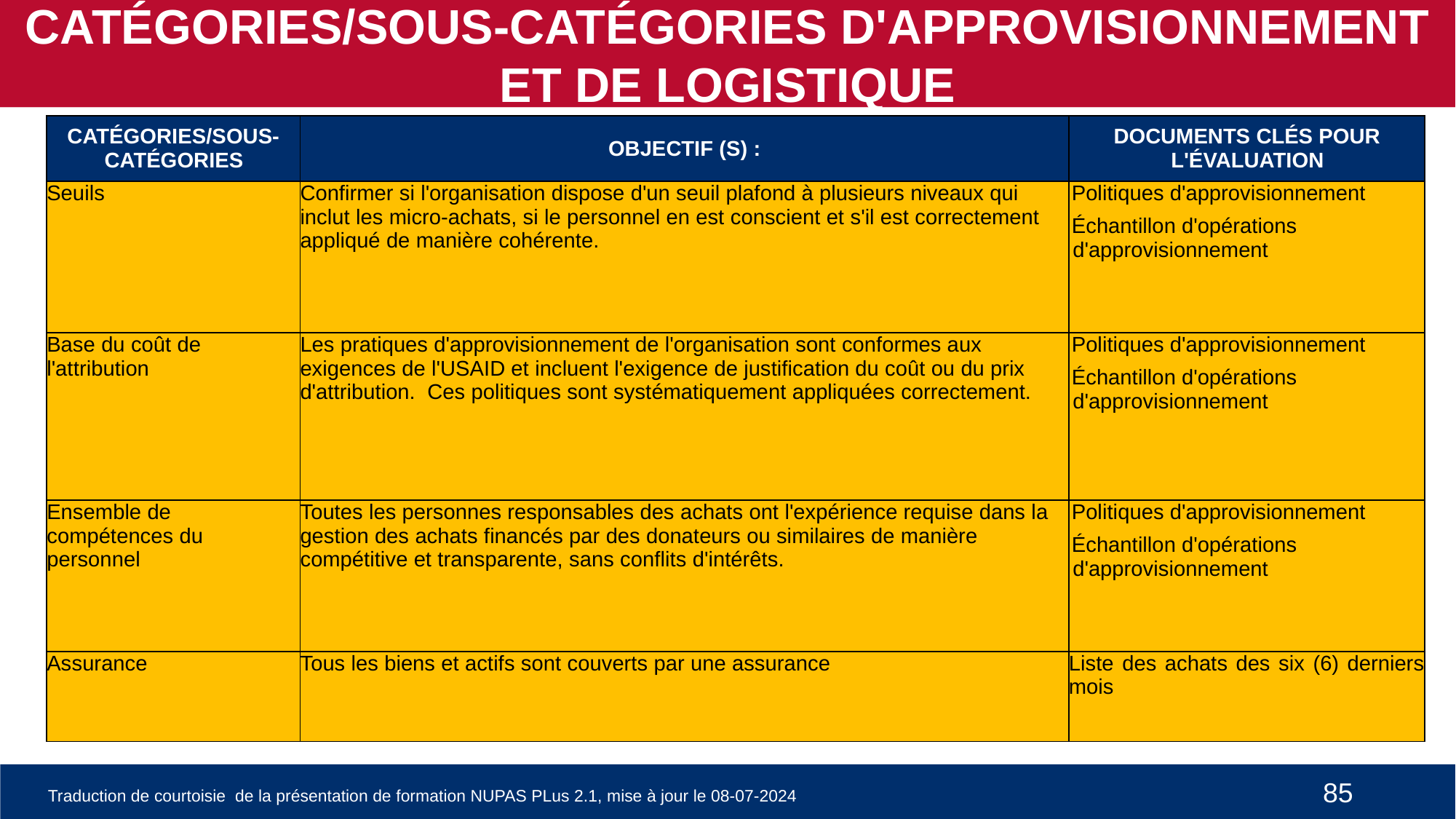

CATÉGORIES/SOUS-CATÉGORIES D'APPROVISIONNEMENT ET DE LOGISTIQUE
| CATÉGORIES/SOUS-CATÉGORIES | OBJECTIF (S) : | DOCUMENTS CLÉS POUR L'ÉVALUATION |
| --- | --- | --- |
| Seuils | Confirmer si l'organisation dispose d'un seuil plafond à plusieurs niveaux qui inclut les micro-achats, si le personnel en est conscient et s'il est correctement appliqué de manière cohérente. | Politiques d'approvisionnement Échantillon d'opérations d'approvisionnement |
| Base du coût de l'attribution | Les pratiques d'approvisionnement de l'organisation sont conformes aux exigences de l'USAID et incluent l'exigence de justification du coût ou du prix d'attribution. Ces politiques sont systématiquement appliquées correctement. | Politiques d'approvisionnement Échantillon d'opérations d'approvisionnement |
| Ensemble de compétences du personnel | Toutes les personnes responsables des achats ont l'expérience requise dans la gestion des achats financés par des donateurs ou similaires de manière compétitive et transparente, sans conflits d'intérêts. | Politiques d'approvisionnement Échantillon d'opérations d'approvisionnement |
| Assurance | Tous les biens et actifs sont couverts par une assurance | Liste des achats des six (6) derniers mois |
85
Traduction de courtoisie  de la présentation de formation NUPAS PLus 2.1, mise à jour le 08-07-2024